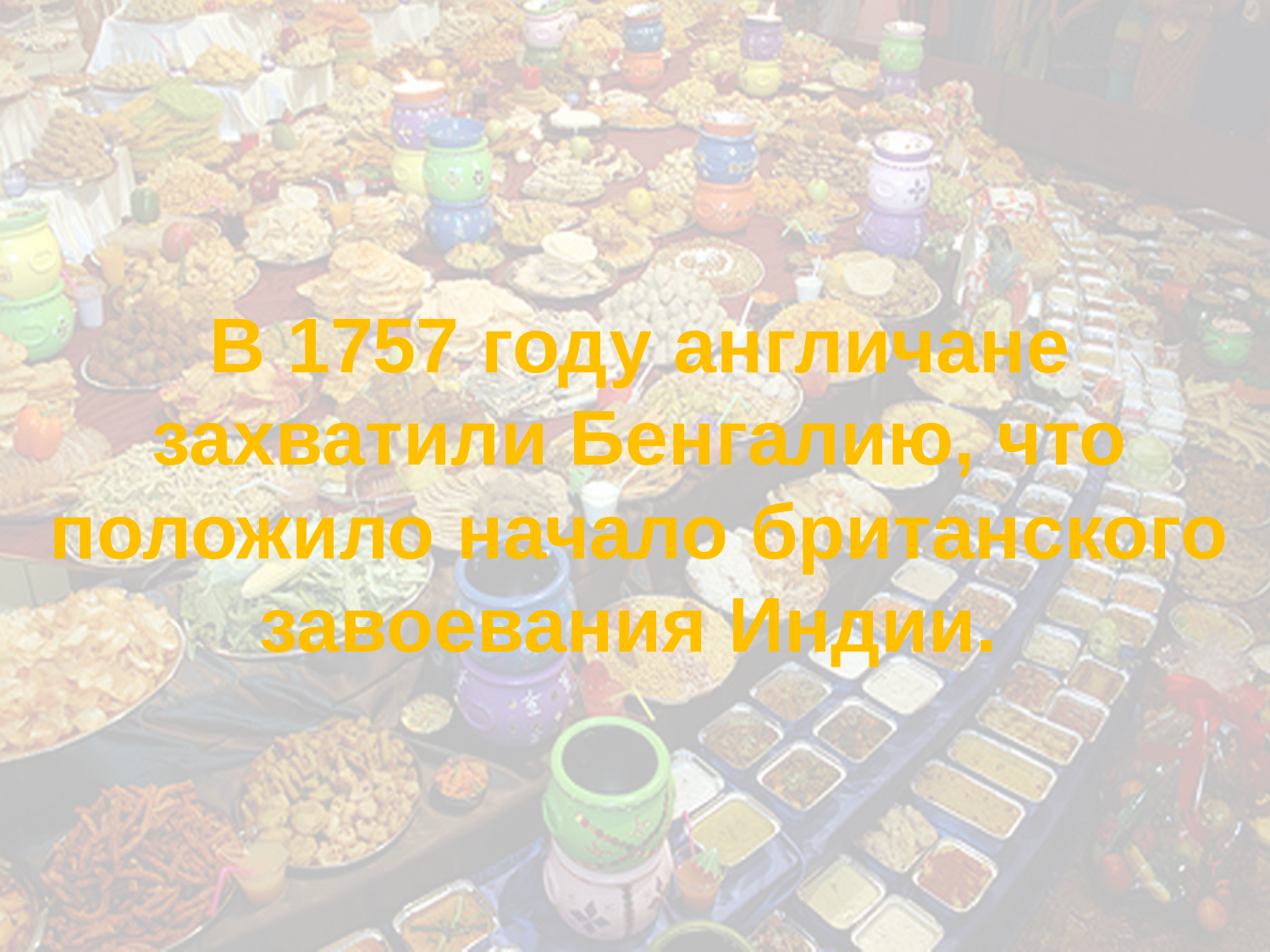

# В 1757 году англичане захватили Бенгалию, что положило начало британского завоевания Индии.